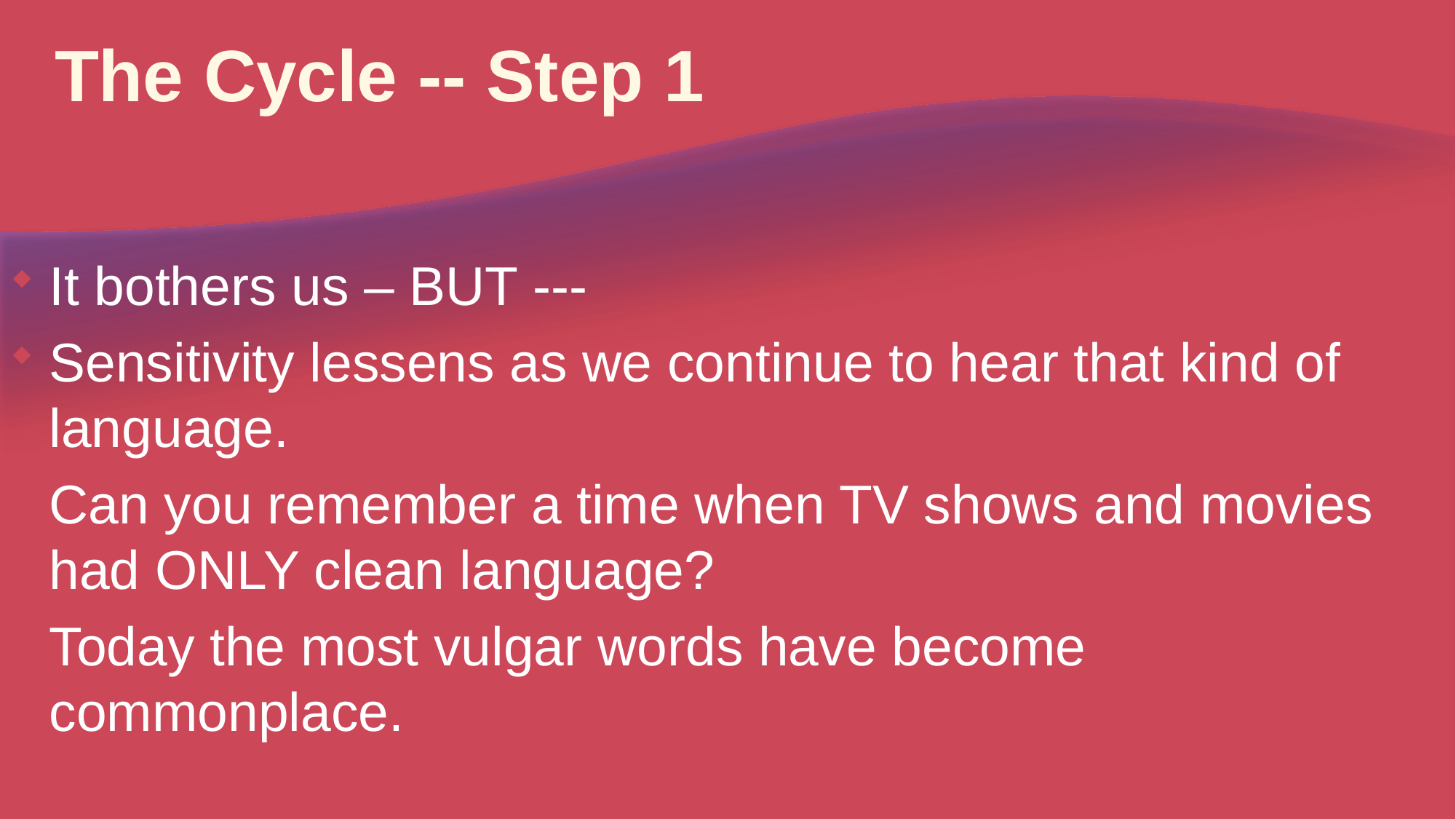

# The Cycle -- Step 1
It bothers us – BUT ---
Sensitivity lessens as we continue to hear that kind of language.
Can you remember a time when TV shows and movies had ONLY clean language?
Today the most vulgar words have become commonplace.